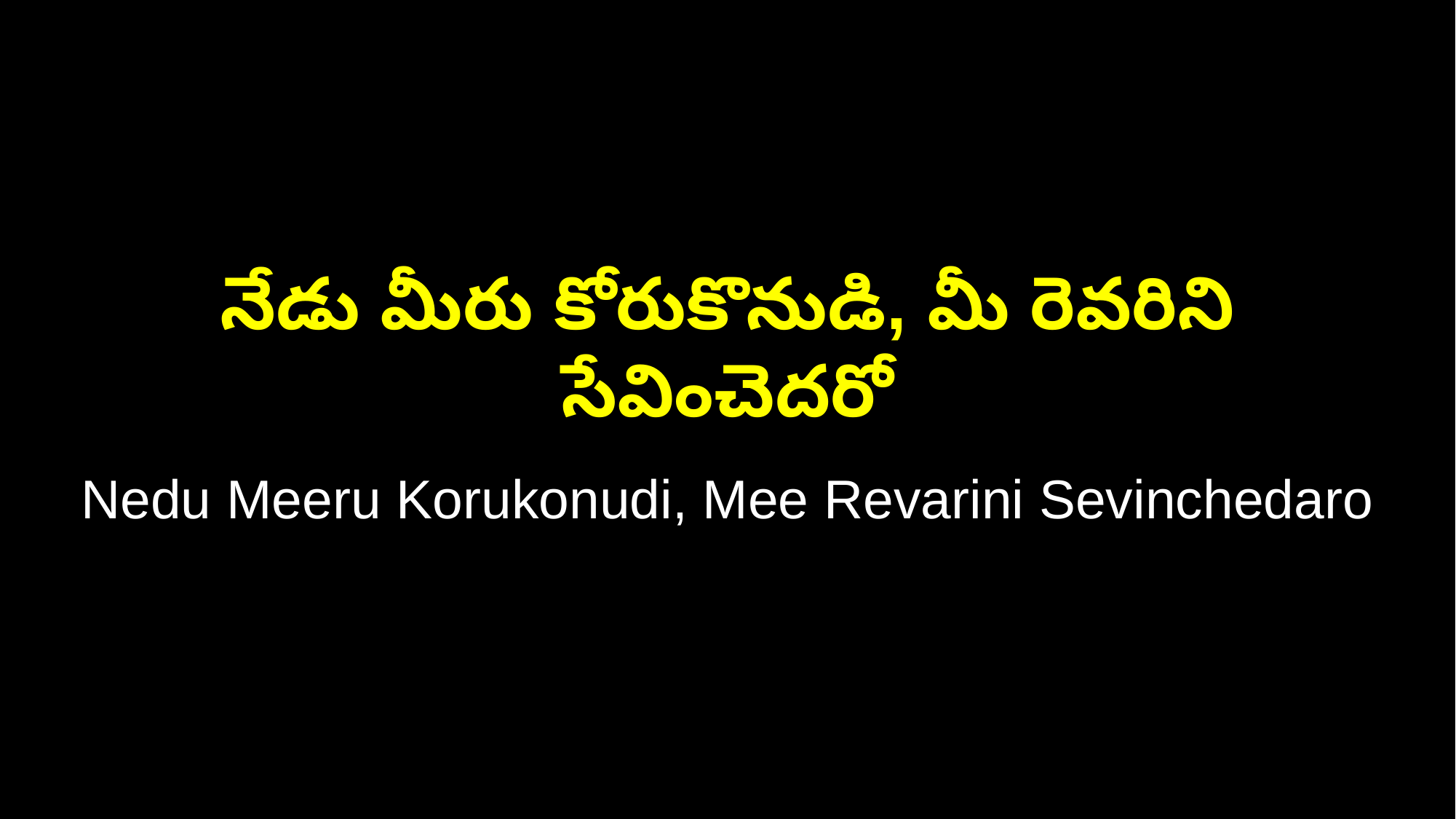

నేడు మీరు కోరుకొనుడి, మీ రెవరిని సేవించెదరో
Nedu Meeru Korukonudi, Mee Revarini Sevinchedaro